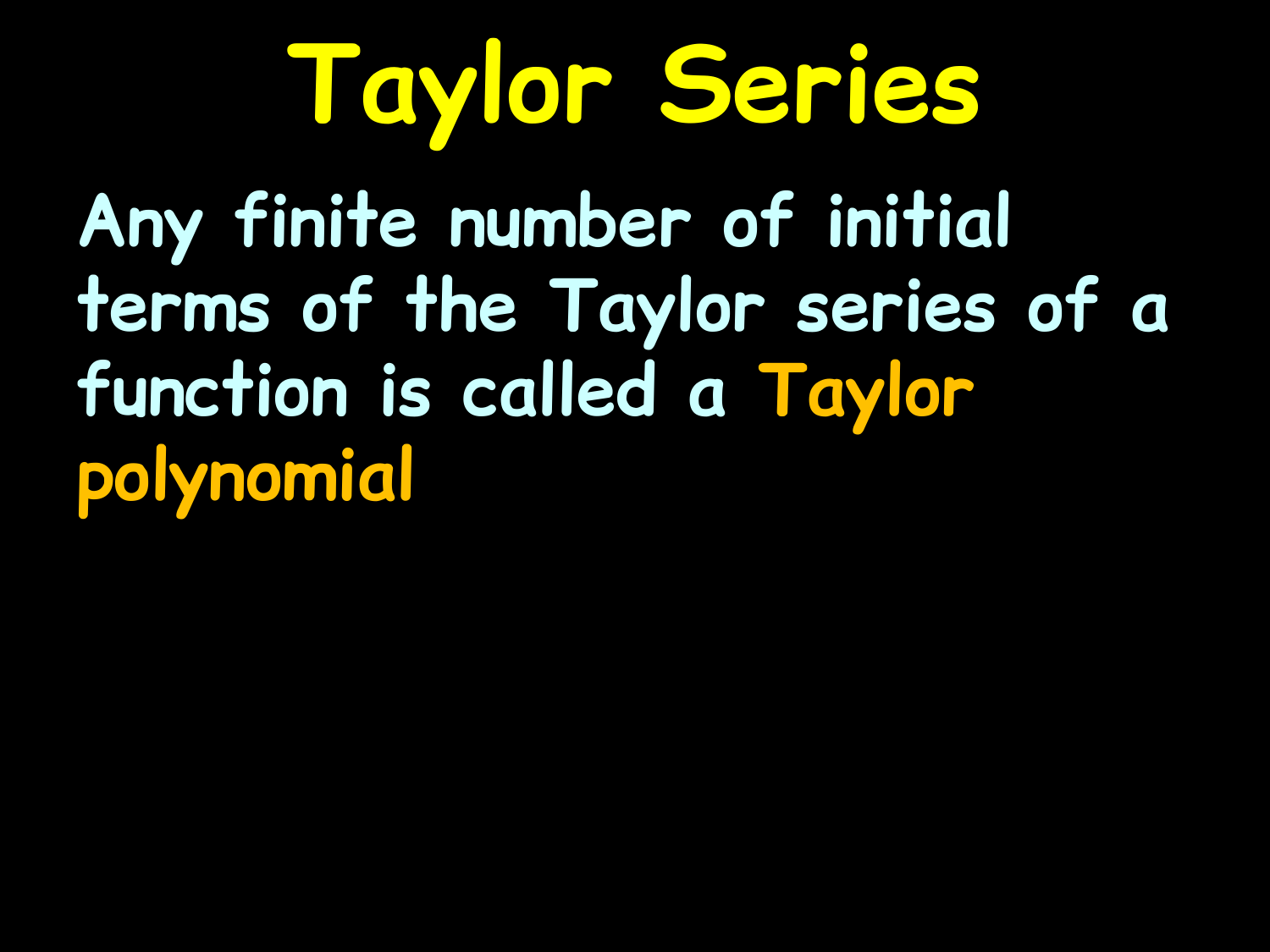

# Taylor Series
Any finite number of initial terms of the Taylor series of a function is called a Taylor polynomial